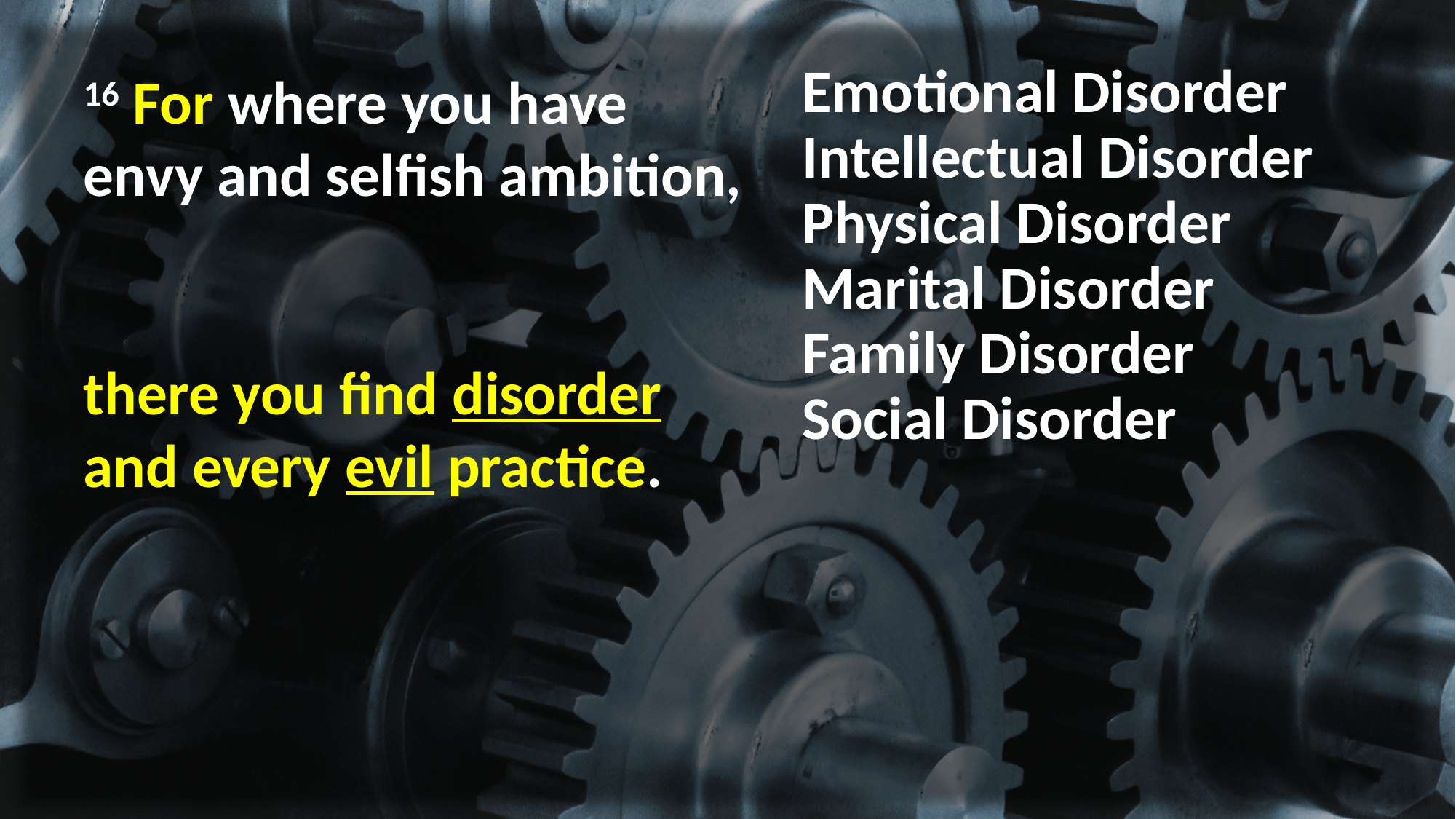

Emotional Disorder
Intellectual Disorder
Physical Disorder
Marital Disorder
Family Disorder
Social Disorder

16 For where you have envy and selfish ambition,
there you find disorder
and every evil practice.